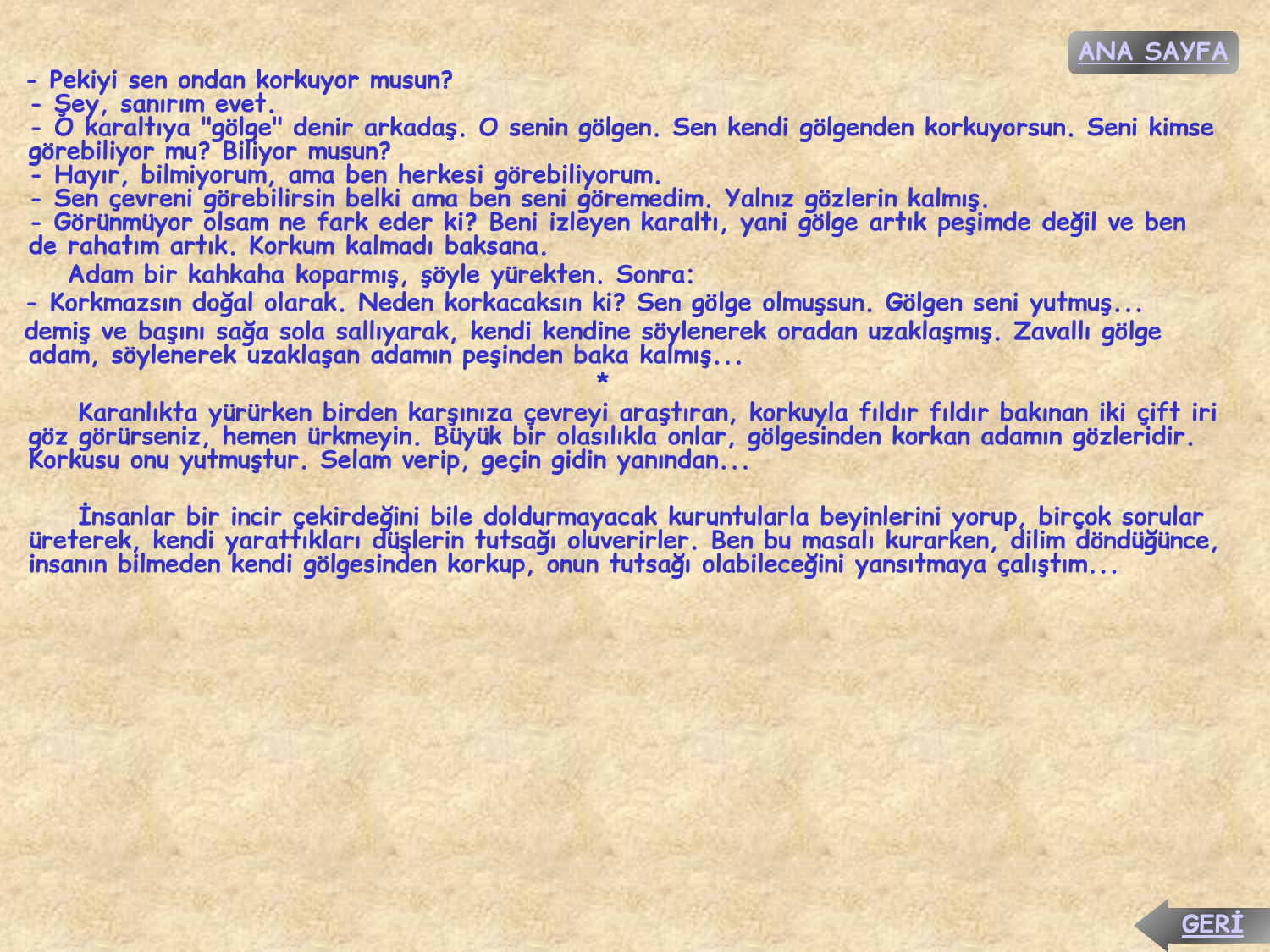

ANA SAYFA
    - Pekiyi sen ondan korkuyor musun?
- Şey, sanırım evet.
- O karaltıya "gölge" denir arkadaş. O senin gölgen. Sen kendi gölgenden korkuyorsun. Seni kimse görebiliyor mu? Biliyor musun?
- Hayır, bilmiyorum, ama ben herkesi görebiliyorum.
- Sen çevreni görebilirsin belki ama ben seni göremedim. Yalnız gözlerin kalmış.
- Görünmüyor olsam ne fark eder ki? Beni izleyen karaltı, yani gölge artık peşimde değil ve ben de rahatım artık. Korkum kalmadı baksana.
        Adam bir kahkaha koparmış, şöyle yürekten. Sonra:
    - Korkmazsın doğal olarak. Neden korkacaksın ki? Sen gölge olmuşsun. Gölgen seni yutmuş...
    demiş ve başını sağa sola sallıyarak, kendi kendine söylenerek oradan uzaklaşmış. Zavallı gölge adam, söylenerek uzaklaşan adamın peşinden baka kalmış...
*
         Karanlıkta yürürken birden karşınıza çevreyi araştıran, korkuyla fıldır fıldır bakınan iki çift iri göz görürseniz, hemen ürkmeyin. Büyük bir olasılıkla onlar, gölgesinden korkan adamın gözleridir. Korkusu onu yutmuştur. Selam verip, geçin gidin yanından...

         İnsanlar bir incir çekirdeğini bile doldurmayacak kuruntularla beyinlerini yorup, birçok sorular üreterek, kendi yarattıkları düşlerin tutsağı oluverirler. Ben bu masalı kurarken, dilim döndüğünce, insanın bilmeden kendi gölgesinden korkup, onun tutsağı olabileceğini yansıtmaya çalıştım...

GERİ